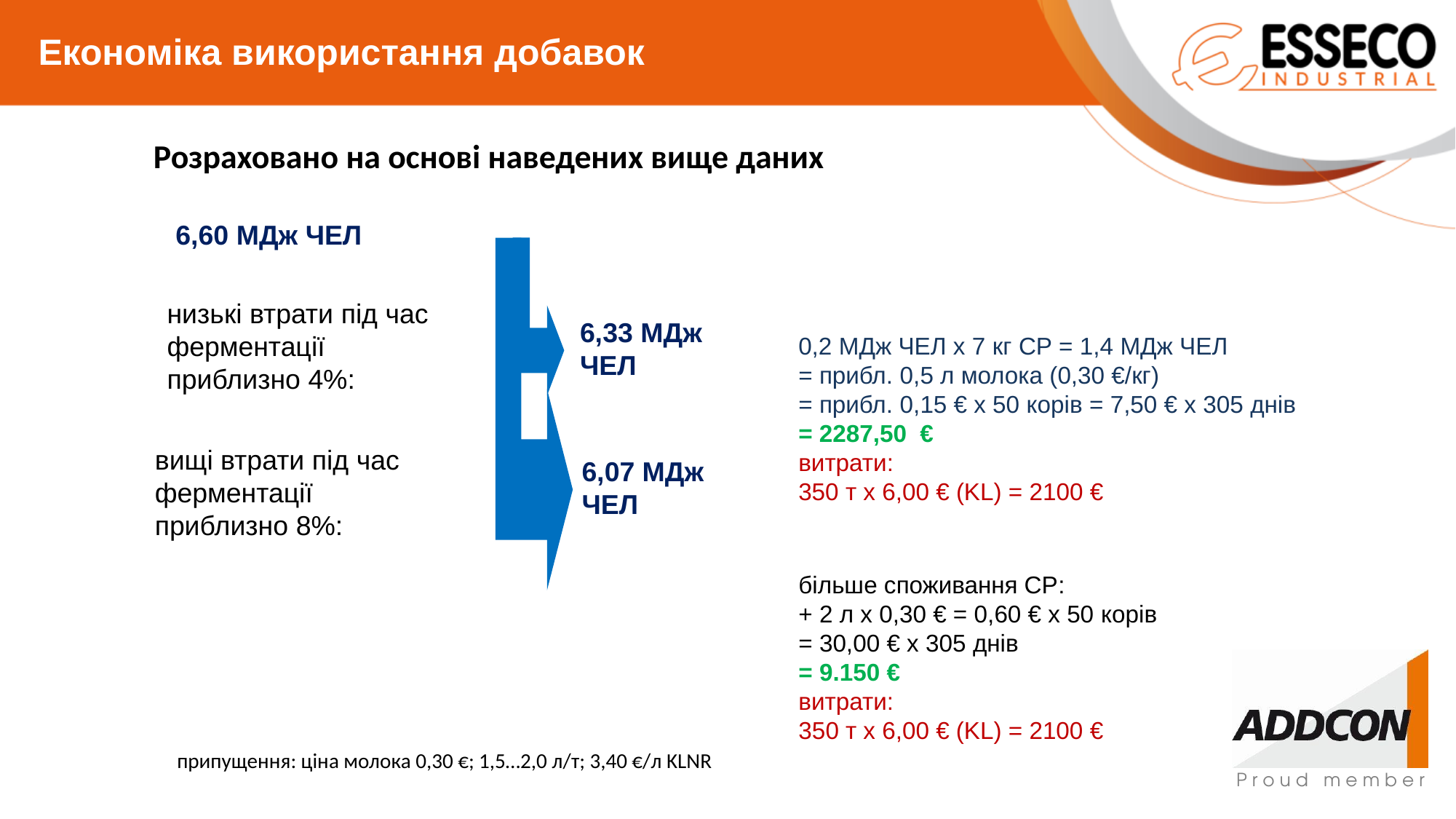

Економіка використання добавок
Розраховано на основі наведених вище даних
6,60 МДж ЧЕЛ

низькі втрати під час ферментації
приблизно 4%:
6,33 МДж ЧЕЛ
0,2 МДж ЧЕЛ x 7 кг СР = 1,4 МДж ЧЕЛ
= прибл. 0,5 л молока (0,30 €/кг)
= прибл. 0,15 € x 50 корів = 7,50 € x 305 днів
= 2287,50  €
витрати:
350 т x 6,00 € (KL) = 2100 €

вищі втрати під час ферментації
приблизно 8%:
6,07 МДж ЧЕЛ
більше споживання СР:
+ 2 л x 0,30 € = 0,60 € x 50 корів
= 30,00 € x 305 днів
= 9.150 €
витрати:
350 т x 6,00 € (KL) = 2100 €
припущення: ціна молока 0,30 €; 1,5…2,0 л/т; 3,40 €/л KLNR